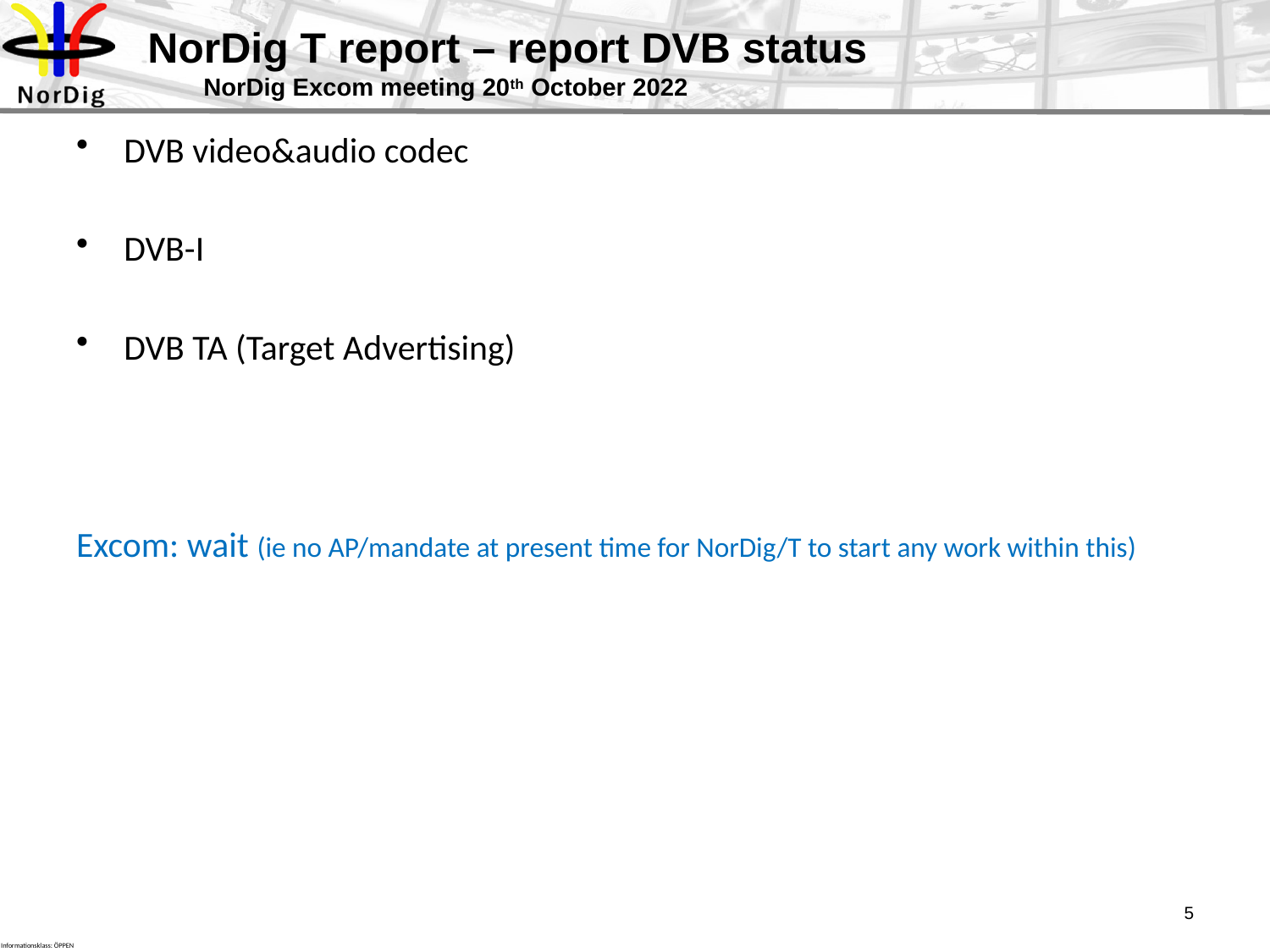

# NorDig T report – report DVB status NorDig Excom meeting 20th October 2022
DVB video&audio codec

DVB-I

DVB TA (Target Advertising)

Excom: wait (ie no AP/mandate at present time for NorDig/T to start any work within this)
5